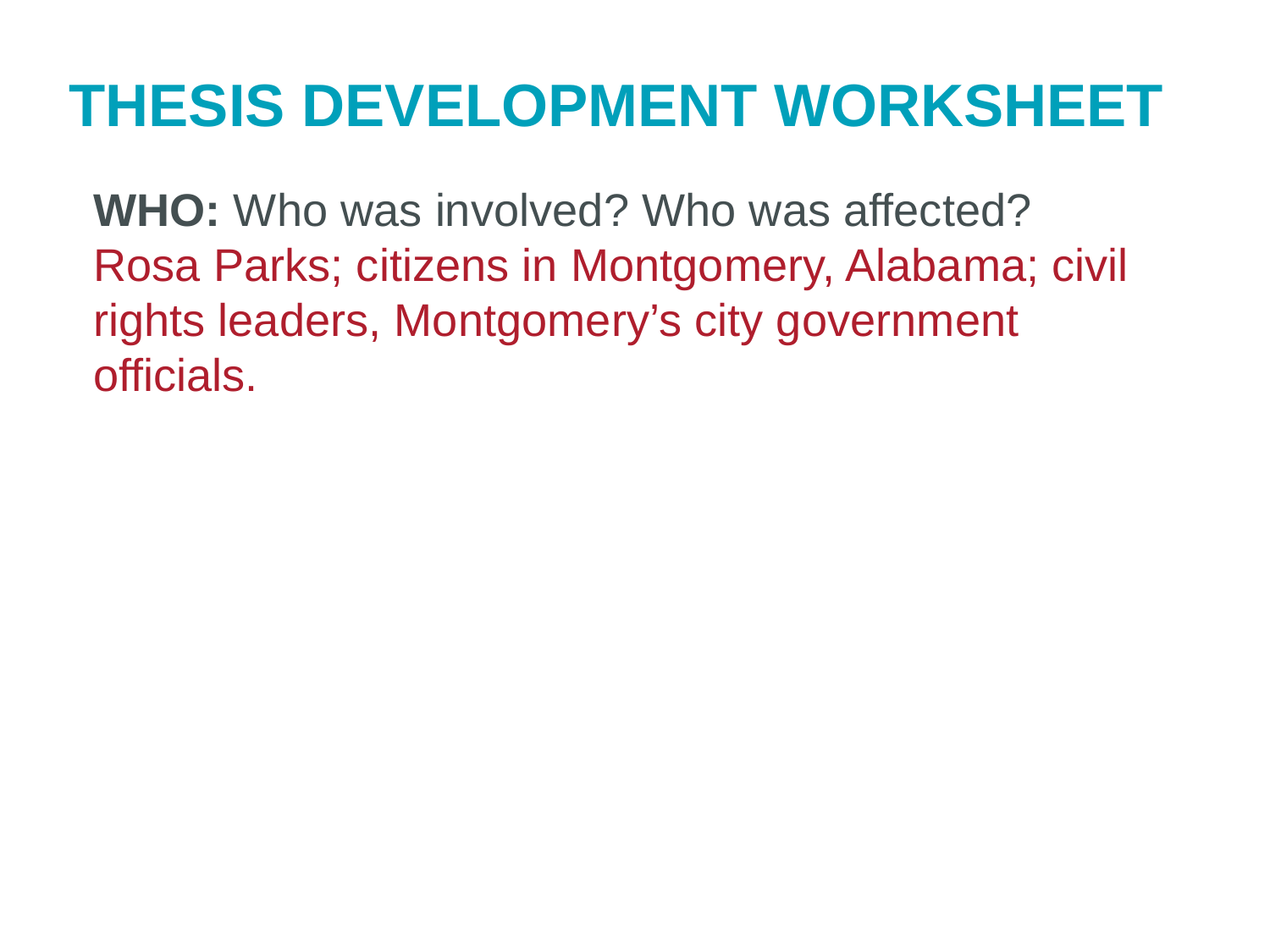

THESIS DEVELOPMENT WORKSHEET
WHO: Who was involved? Who was affected?
Rosa Parks; citizens in Montgomery, Alabama; civil rights leaders, Montgomery’s city government officials.